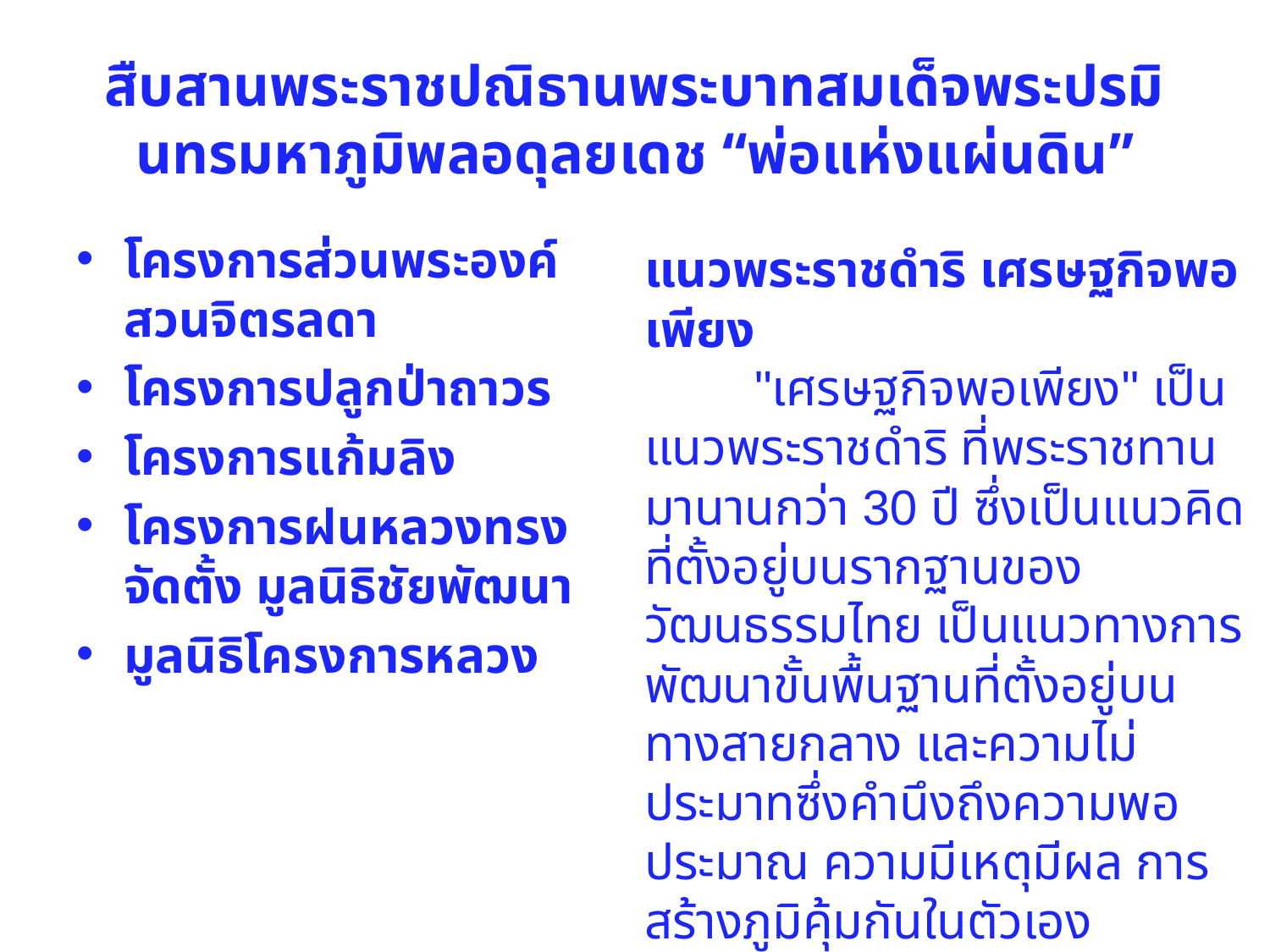

# สืบสานพระราชปณิธานพระบาทสมเด็จพระปรมินทรมหาภูมิพลอดุลยเดช “พ่อแห่งแผ่นดิน”
โครงการส่วนพระองค์สวนจิตรลดา
โครงการปลูกป่าถาวร
โครงการแก้มลิง
โครงการฝนหลวงทรงจัดตั้ง มูลนิธิชัยพัฒนา
มูลนิธิโครงการหลวง

แนวพระราชดำริ เศรษฐกิจพอเพียง
        "เศรษฐกิจพอเพียง" เป็นแนวพระราชดำริ ที่พระราชทาน มานานกว่า 30 ปี ซึ่งเป็นแนวคิดที่ตั้งอยู่บนรากฐานของวัฒนธรรมไทย เป็นแนวทางการพัฒนาขั้นพื้นฐานที่ตั้งอยู่บนทางสายกลาง และความไม่ประมาทซึ่งคำนึงถึงความพอประมาณ ความมีเหตุมีผล การสร้างภูมิคุ้มกันในตัวเอง